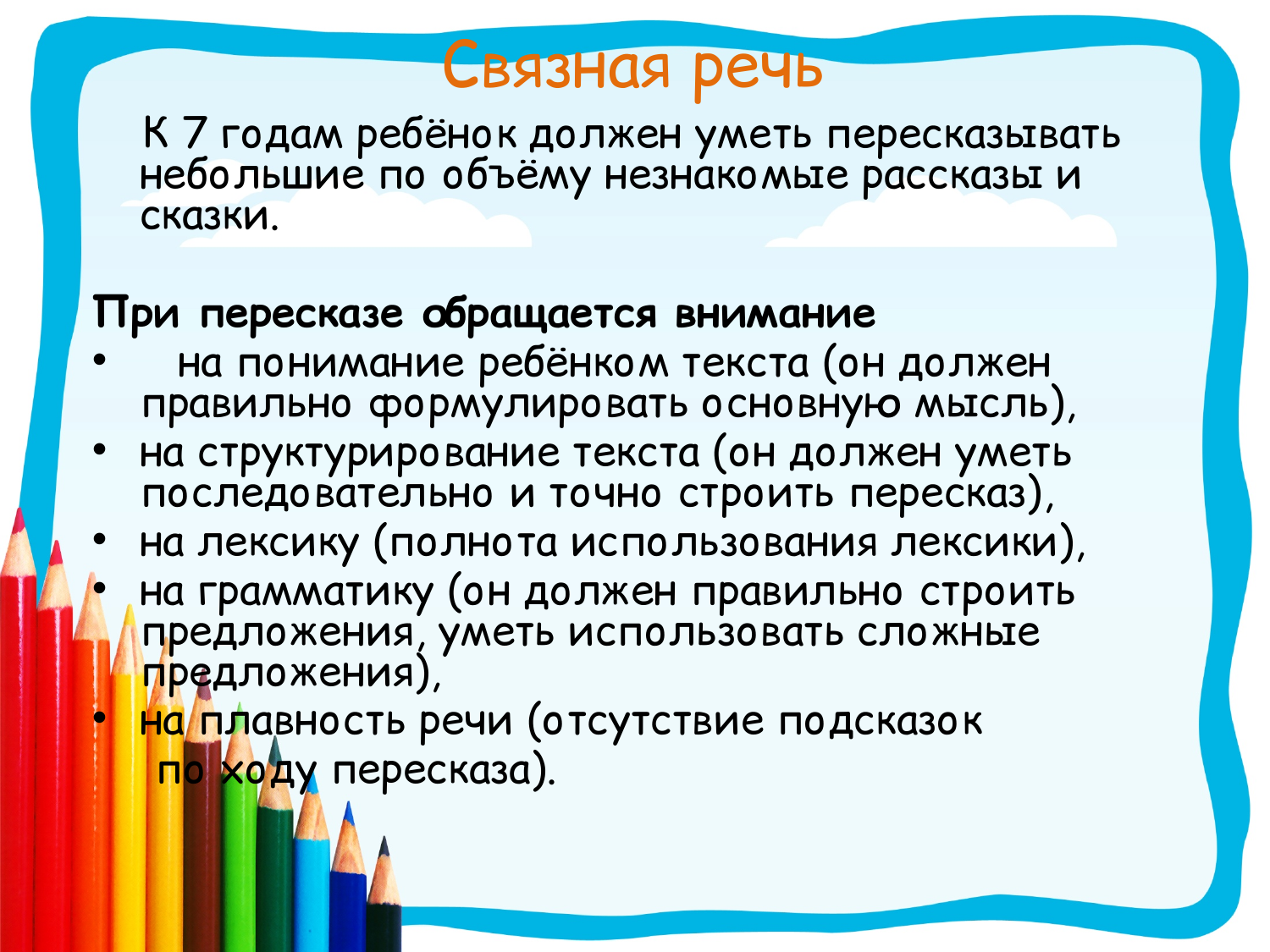

# Связная речь
    К 7 годам ребёнок должен уметь пересказывать небольшие по объёму незнакомые рассказы и сказки.

При пересказе обращается внимание
   на понимание ребёнком текста (он должен правильно формулировать основную мысль),
на структурирование текста (он должен уметь последовательно и точно строить пересказ),
на лексику (полнота использования лексики),
на грамматику (он должен правильно строить предложения, уметь использовать сложные предложения),
на плавность речи (отсутствие подсказок
     по ходу пересказа).